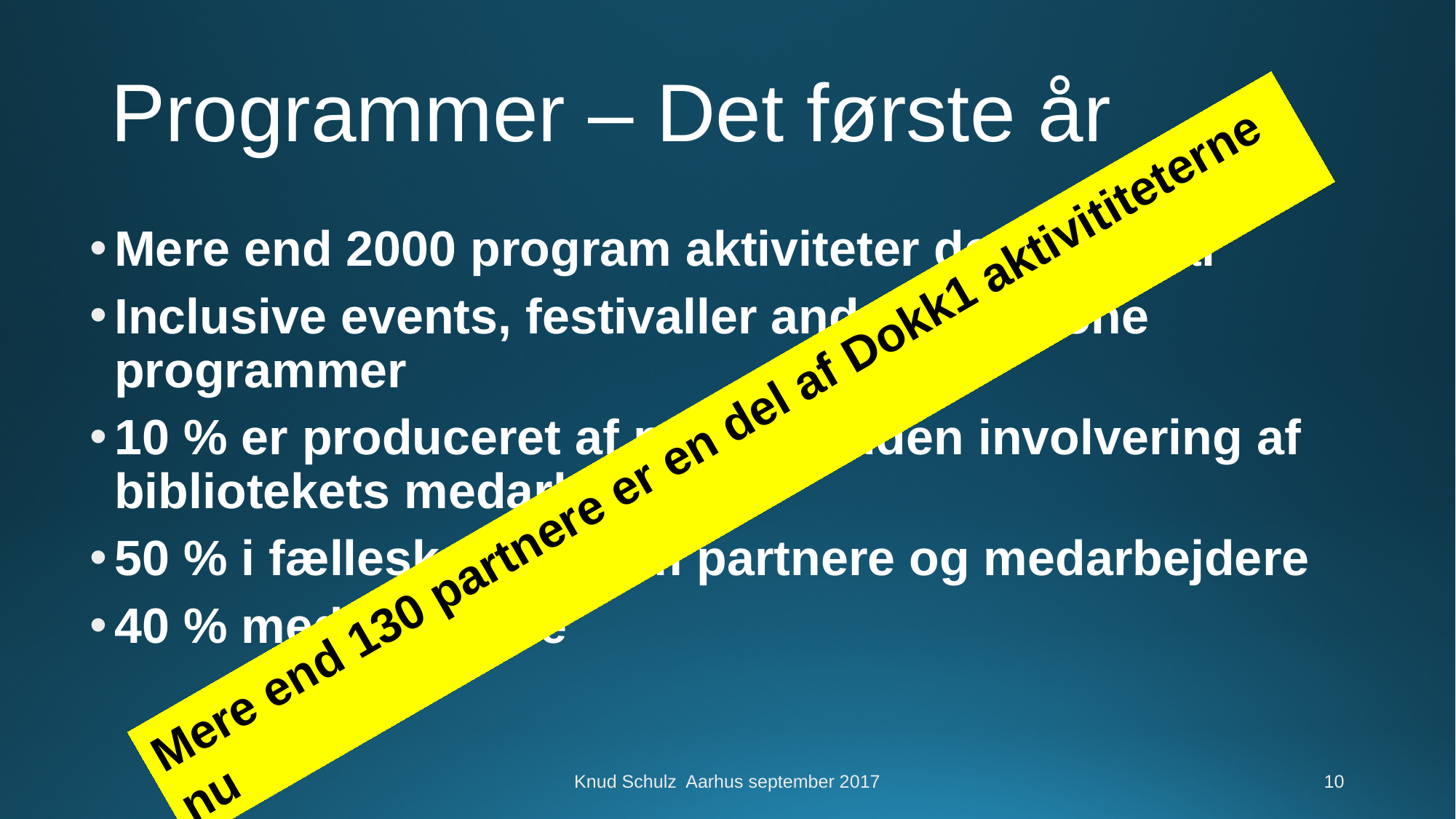

# Programmer – Det første år
Mere end 2000 program aktiviteter det første år
Inclusive events, festivaller and stand alone programmer
10 % er produceret af partnere uden involvering af bibliotekets medarbejdere
50 % i fælleskab mellem partnere og medarbejdere
40 % medarbejdere

Mere end 130 partnere er en del af Dokk1 aktivititeterne nu
Knud Schulz  Aarhus september 2017
10